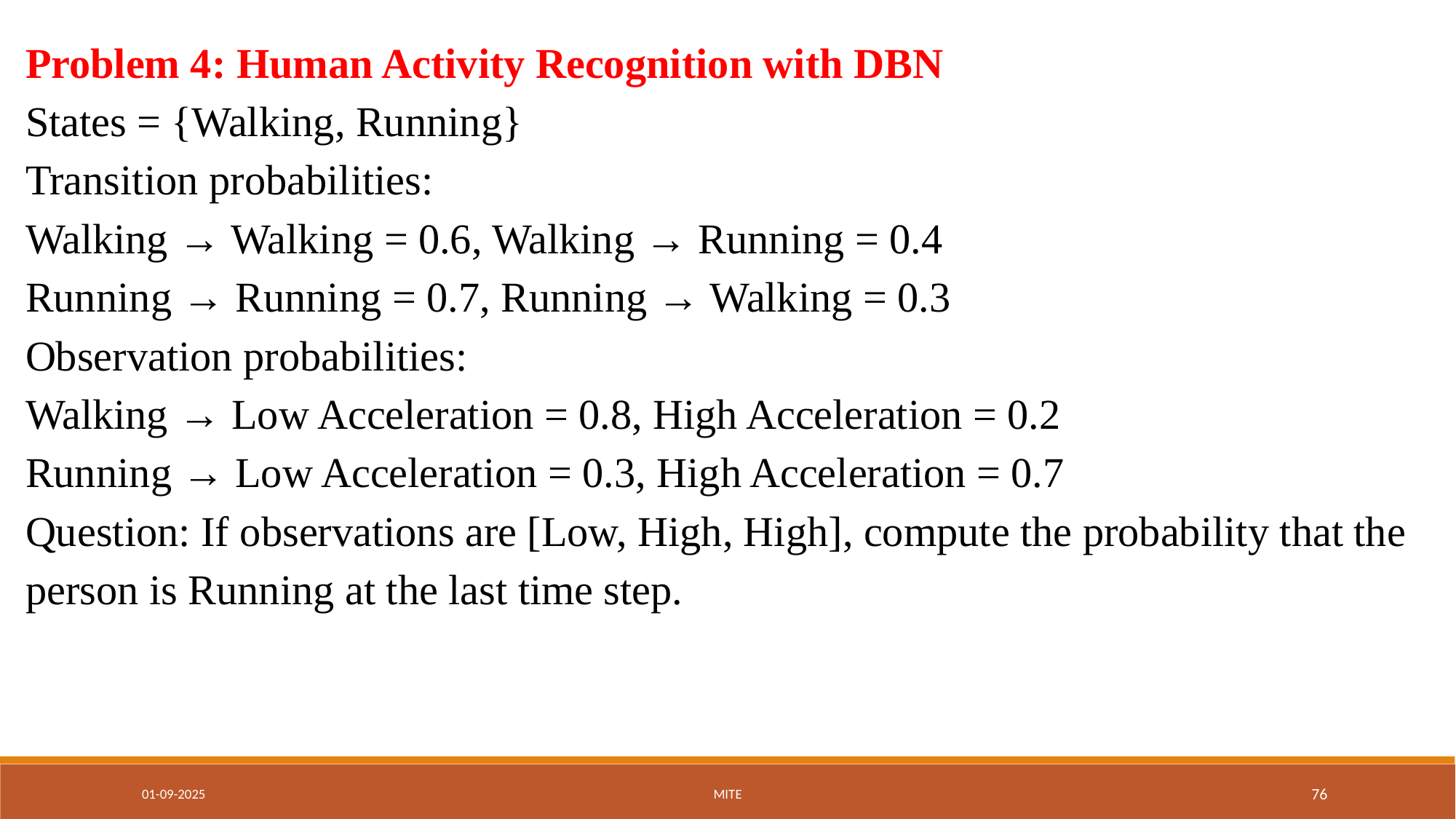

Problem 4: Human Activity Recognition with DBN
States = {Walking, Running}
Transition probabilities:
Walking → Walking = 0.6, Walking → Running = 0.4
Running → Running = 0.7, Running → Walking = 0.3
Observation probabilities:
Walking → Low Acceleration = 0.8, High Acceleration = 0.2
Running → Low Acceleration = 0.3, High Acceleration = 0.7
Question: If observations are [Low, High, High], compute the probability that the person is Running at the last time step.
01-09-2025
MITE
76